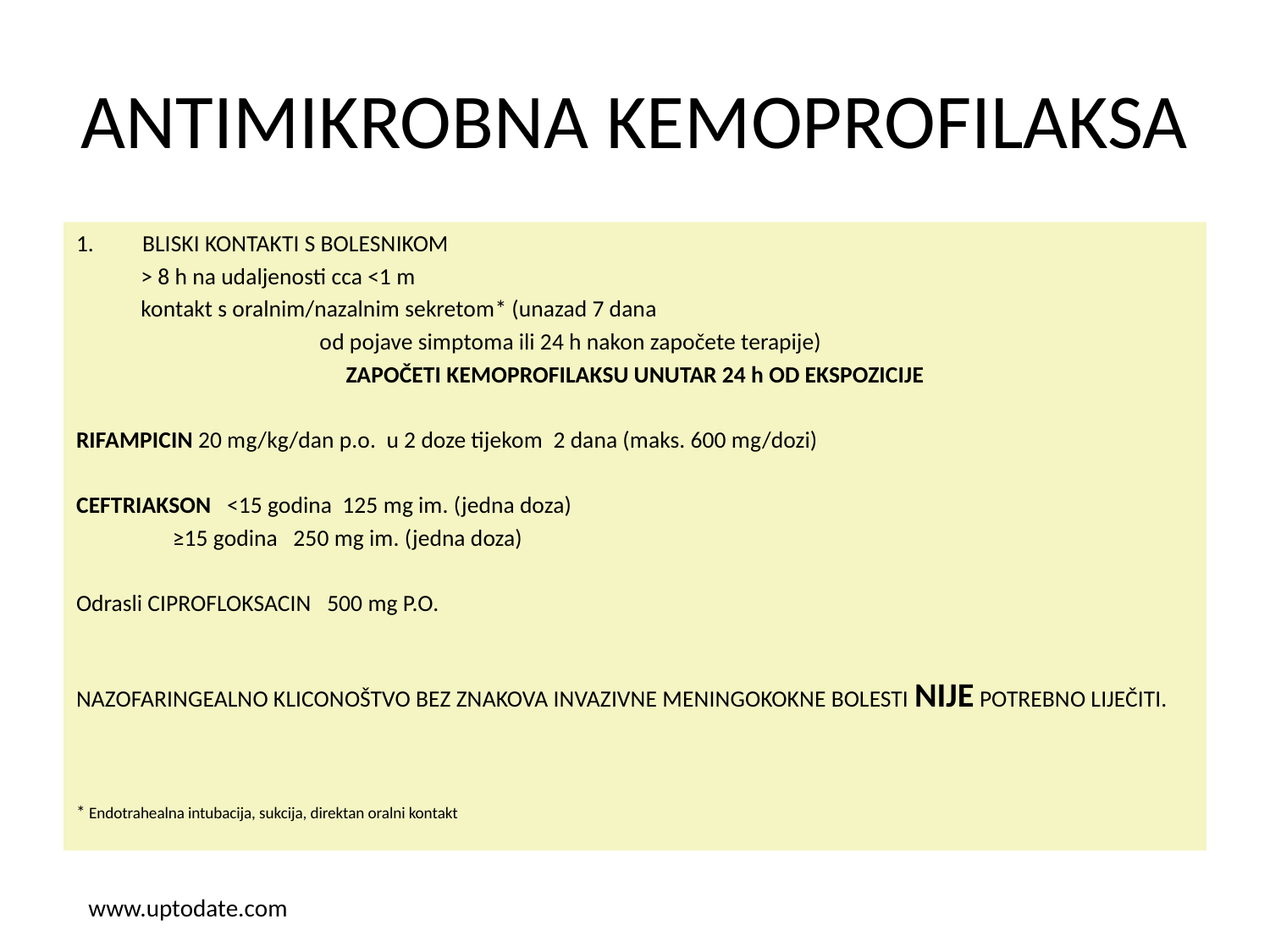

# ANTIMIKROBNA KEMOPROFILAKSA
BLISKI KONTAKTI S BOLESNIKOM
		> 8 h na udaljenosti cca <1 m
		kontakt s oralnim/nazalnim sekretom* (unazad 7 dana
                                              od pojave simptoma ili 24 h nakon započete terapije)
ZAPOČETI KEMOPROFILAKSU UNUTAR 24 h OD EKSPOZICIJE

RIFAMPICIN 20 mg/kg/dan p.o.  u 2 doze tijekom  2 dana (maks. 600 mg/dozi)

CEFTRIAKSON   <15 godina  125 mg im. (jedna doza)
 	      ≥15 godina   250 mg im. (jedna doza)

Odrasli CIPROFLOKSACIN   500 mg P.O.

NAZOFARINGEALNO KLICONOŠTVO BEZ ZNAKOVA INVAZIVNE MENINGOKOKNE BOLESTI NIJE POTREBNO LIJEČITI.

* Endotrahealna intubacija, sukcija, direktan oralni kontakt
www.uptodate.com